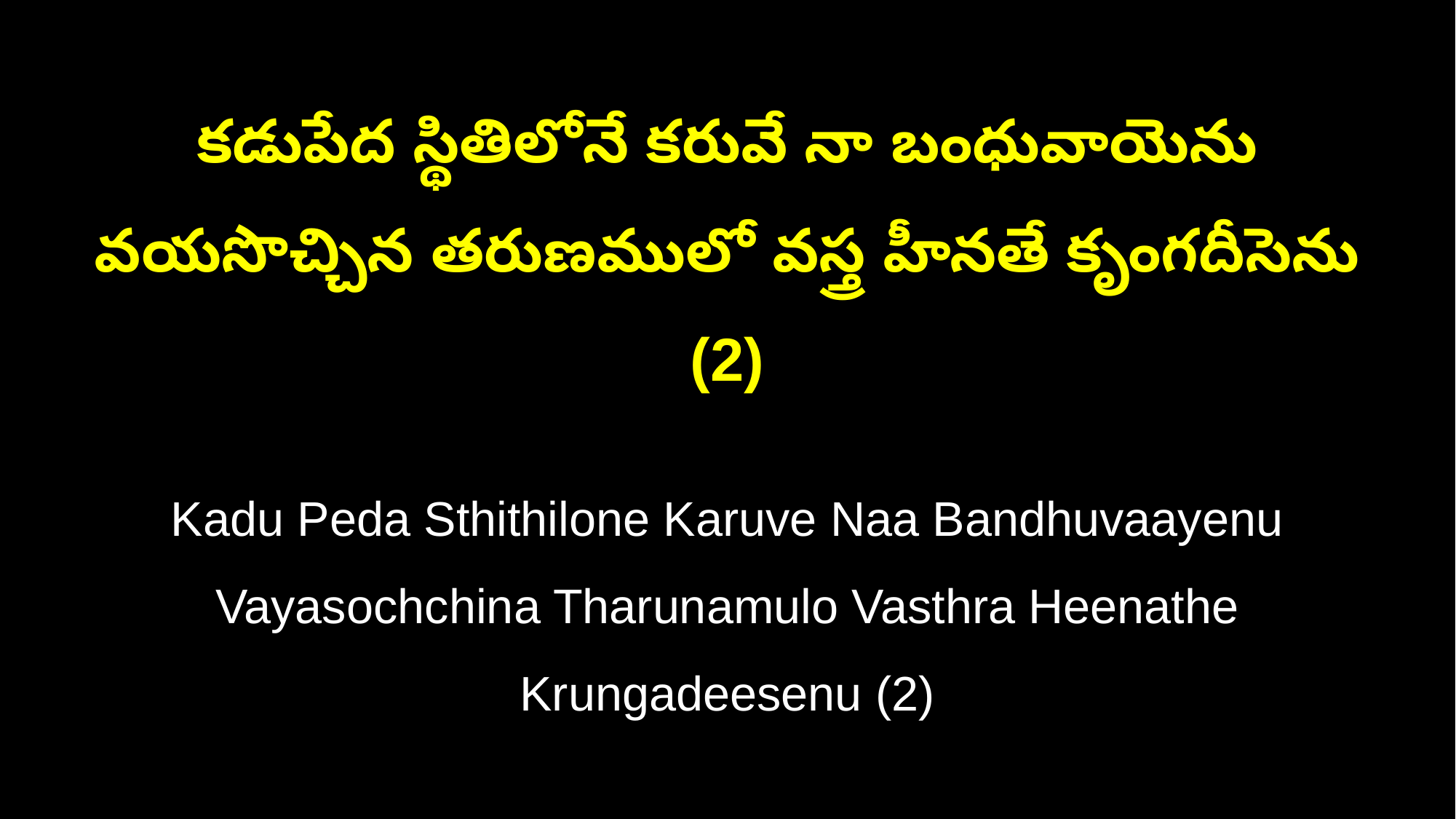

కడుపేద స్థితిలోనే కరువే నా బంధువాయెను
వయసొచ్చిన తరుణములో వస్త్ర హీనతే కృంగదీసెను (2)
Kadu Peda Sthithilone Karuve Naa Bandhuvaayenu
Vayasochchina Tharunamulo Vasthra Heenathe Krungadeesenu (2)